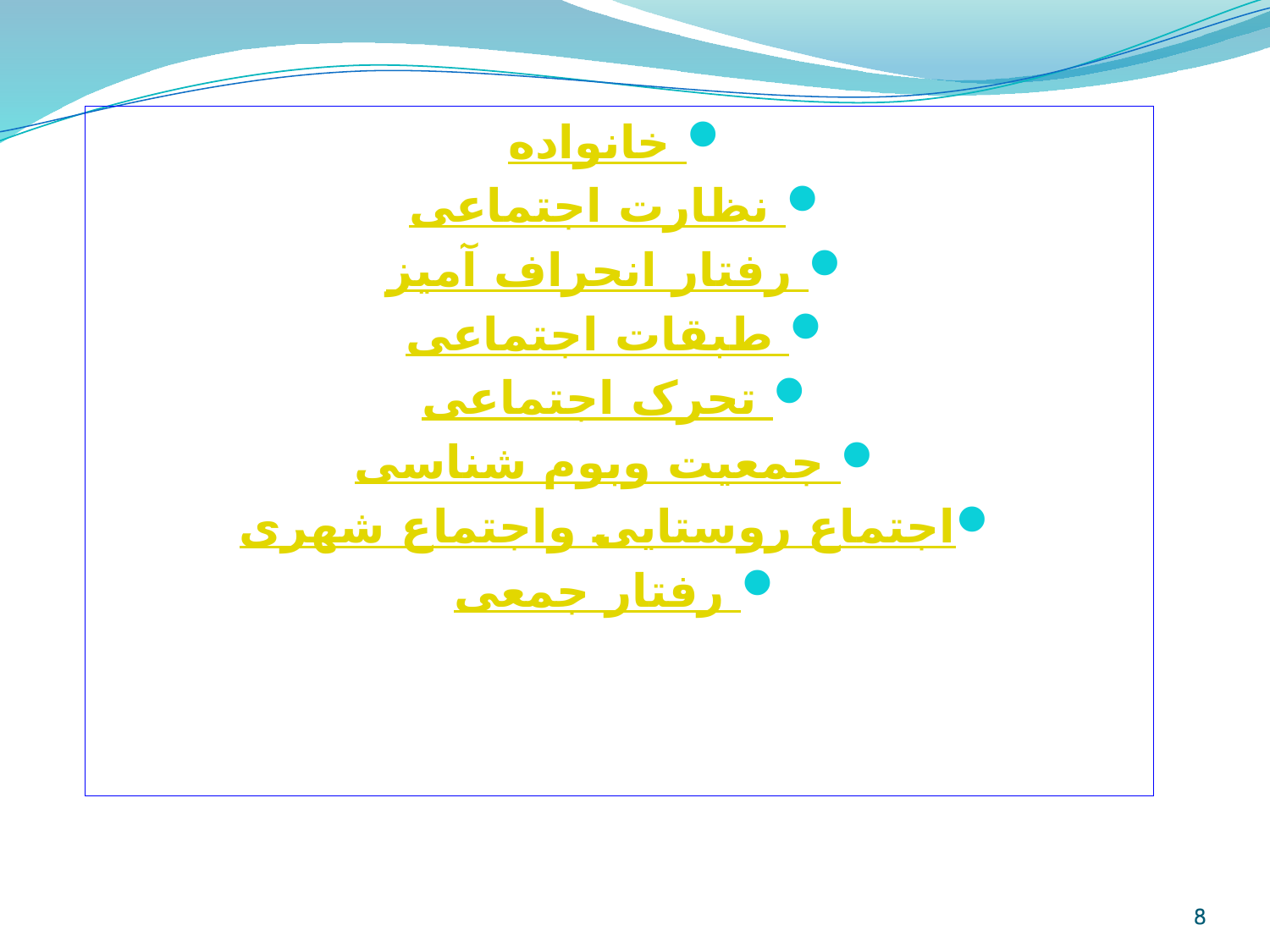

خانواده
نظارت اجتماعی
رفتار انحراف آميز
طبقات اجتماعی
تحرک اجتماعی
جمعيت وبوم شناسی
اجتماع روستايی واجتماع شهری
رفتار جمعی
8